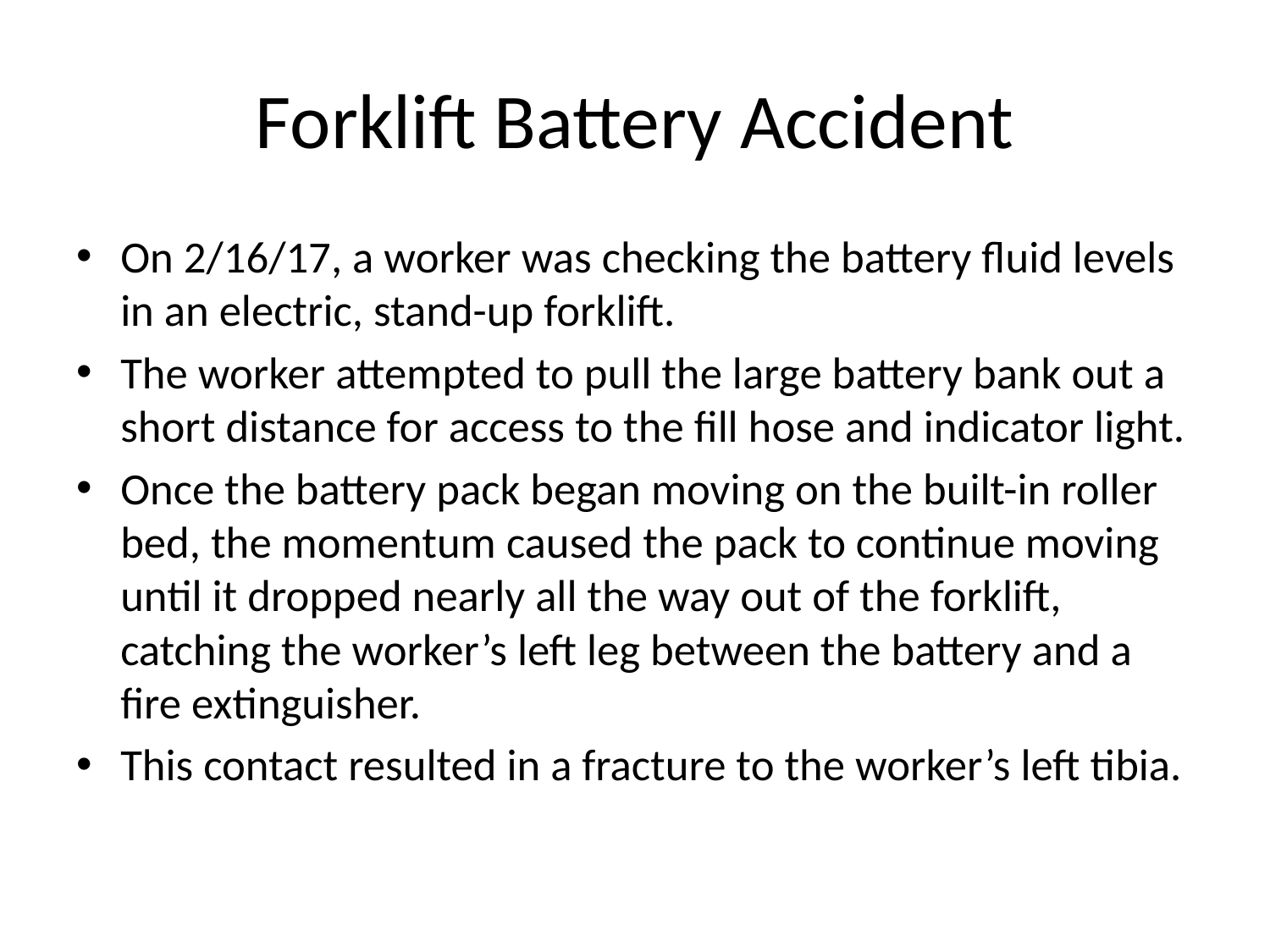

# Forklift Battery Accident
On 2/16/17, a worker was checking the battery fluid levels in an electric, stand-up forklift.
The worker attempted to pull the large battery bank out a short distance for access to the fill hose and indicator light.
Once the battery pack began moving on the built-in roller bed, the momentum caused the pack to continue moving until it dropped nearly all the way out of the forklift, catching the worker’s left leg between the battery and a fire extinguisher.
This contact resulted in a fracture to the worker’s left tibia.